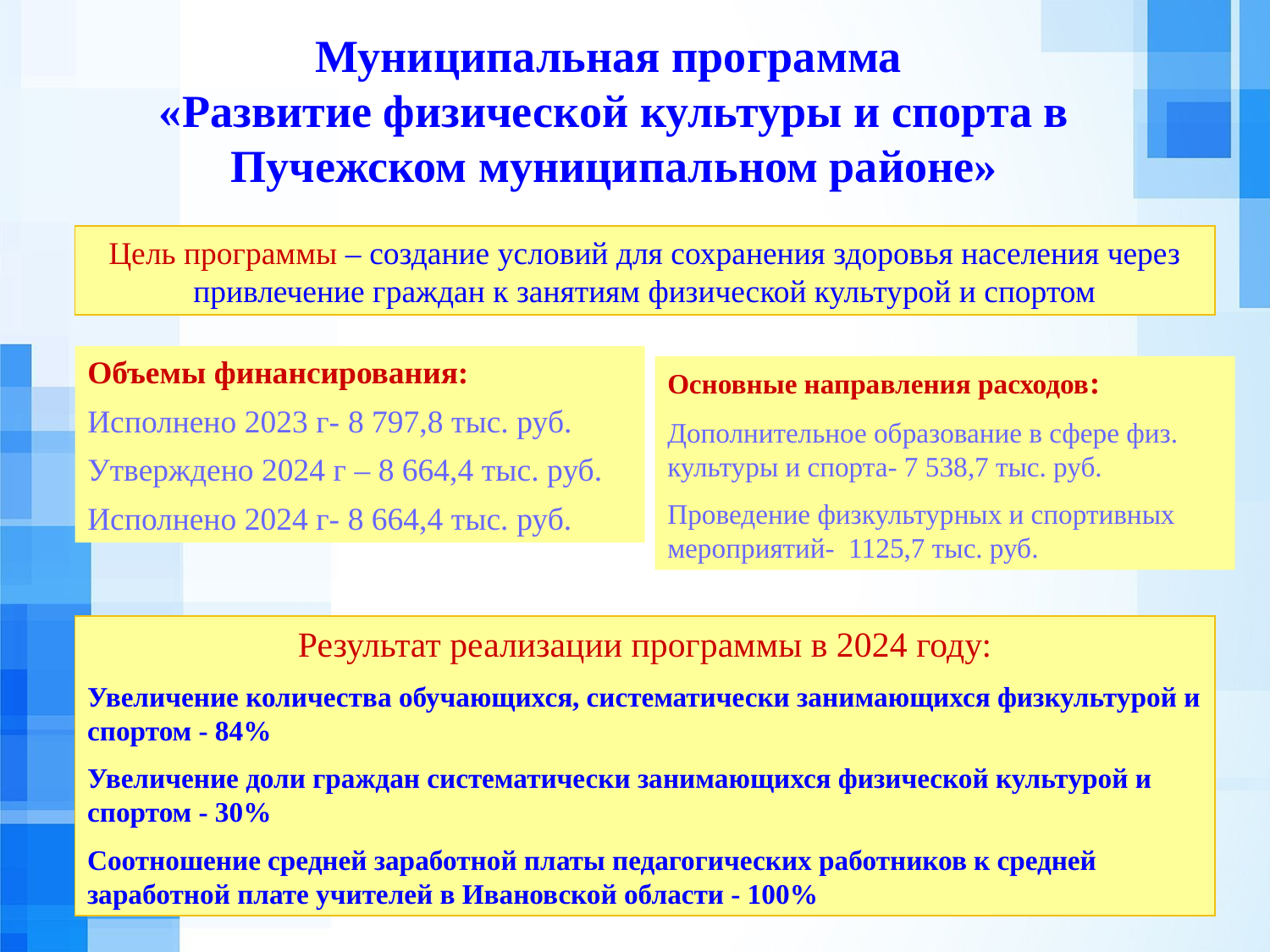

Муниципальная программа
«Развитие физической культуры и спорта в Пучежском муниципальном районе»
Цель программы – создание условий для сохранения здоровья населения через привлечение граждан к занятиям физической культурой и спортом

Объемы финансирования:
Исполнено 2023 г- 8 797,8 тыс. руб.
Утверждено 2024 г – 8 664,4 тыс. руб.
Исполнено 2024 г- 8 664,4 тыс. руб.
Основные направления расходов:
Дополнительное образование в сфере физ. культуры и спорта- 7 538,7 тыс. руб.
Проведение физкультурных и спортивных мероприятий-  1125,7 тыс. руб.
Результат реализации программы в 2024 году:
Увеличение количества обучающихся, систематически занимающихся физкультурой и спортом - 84%
Увеличение доли граждан систематически занимающихся физической культурой и спортом - 30%
Соотношение средней заработной платы педагогических работников к средней заработной плате учителей в Ивановской области - 100%